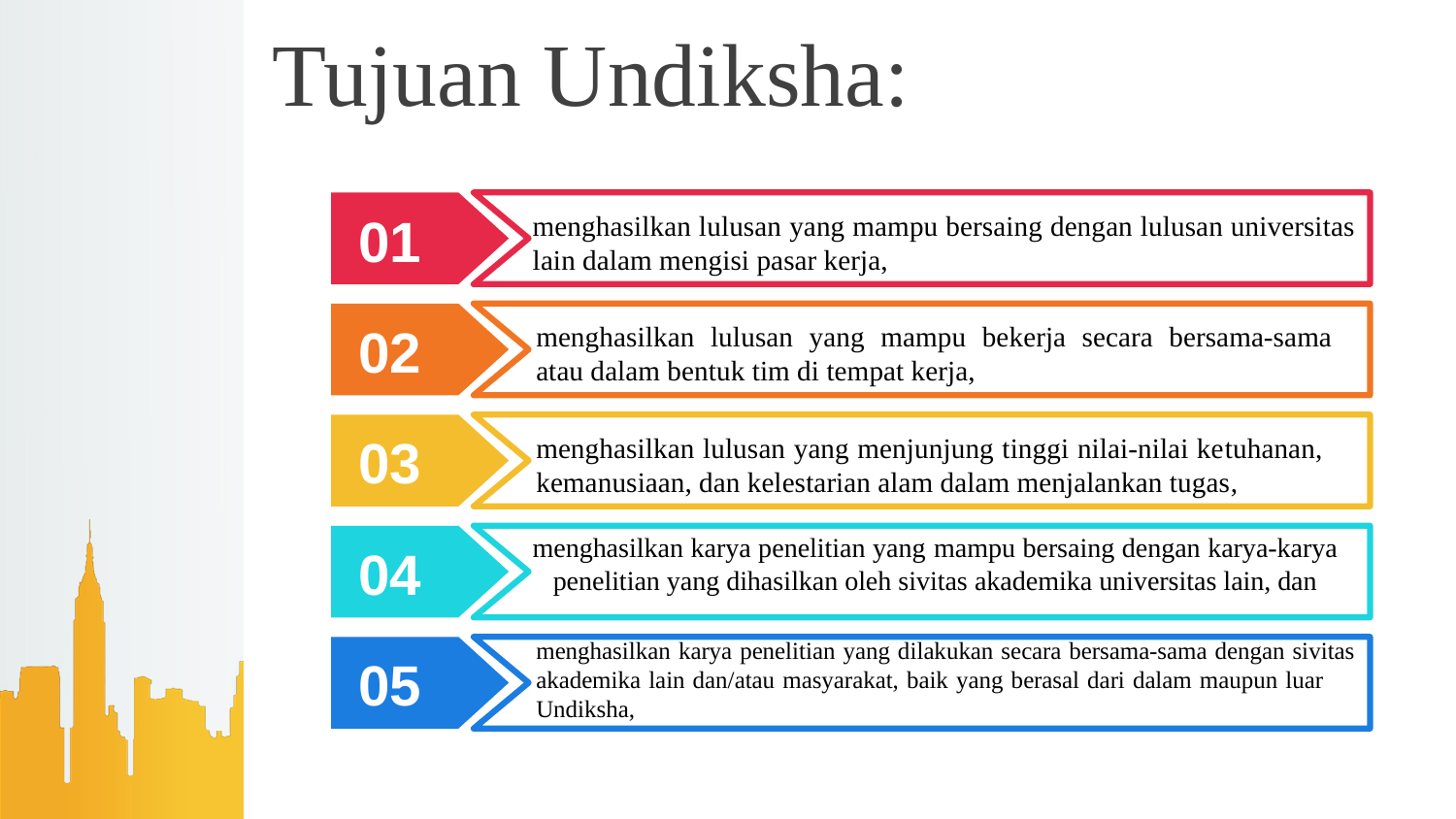

# Tujuan Undiksha:

menghasilkan lulusan yang mampu bersaing dengan lulusan universitas lain dalam mengisi pasar kerja,
01

menghasilkan lulusan yang mampu bekerja secara bersama-sama atau dalam bentuk tim di tempat kerja,
02

menghasilkan lulusan yang menjunjung tinggi nilai-nilai ketuhanan,     kemanusiaan, dan kelestarian alam dalam menjalankan tugas,
03
menghasilkan karya penelitian yang mampu bersaing dengan karya-karya        penelitian yang dihasilkan oleh sivitas akademika universitas lain, dan

04
menghasilkan karya penelitian yang dilakukan secara bersama-sama dengan sivitas akademika lain dan/atau masyarakat, baik yang berasal dari dalam maupun luar     Undiksha,

05